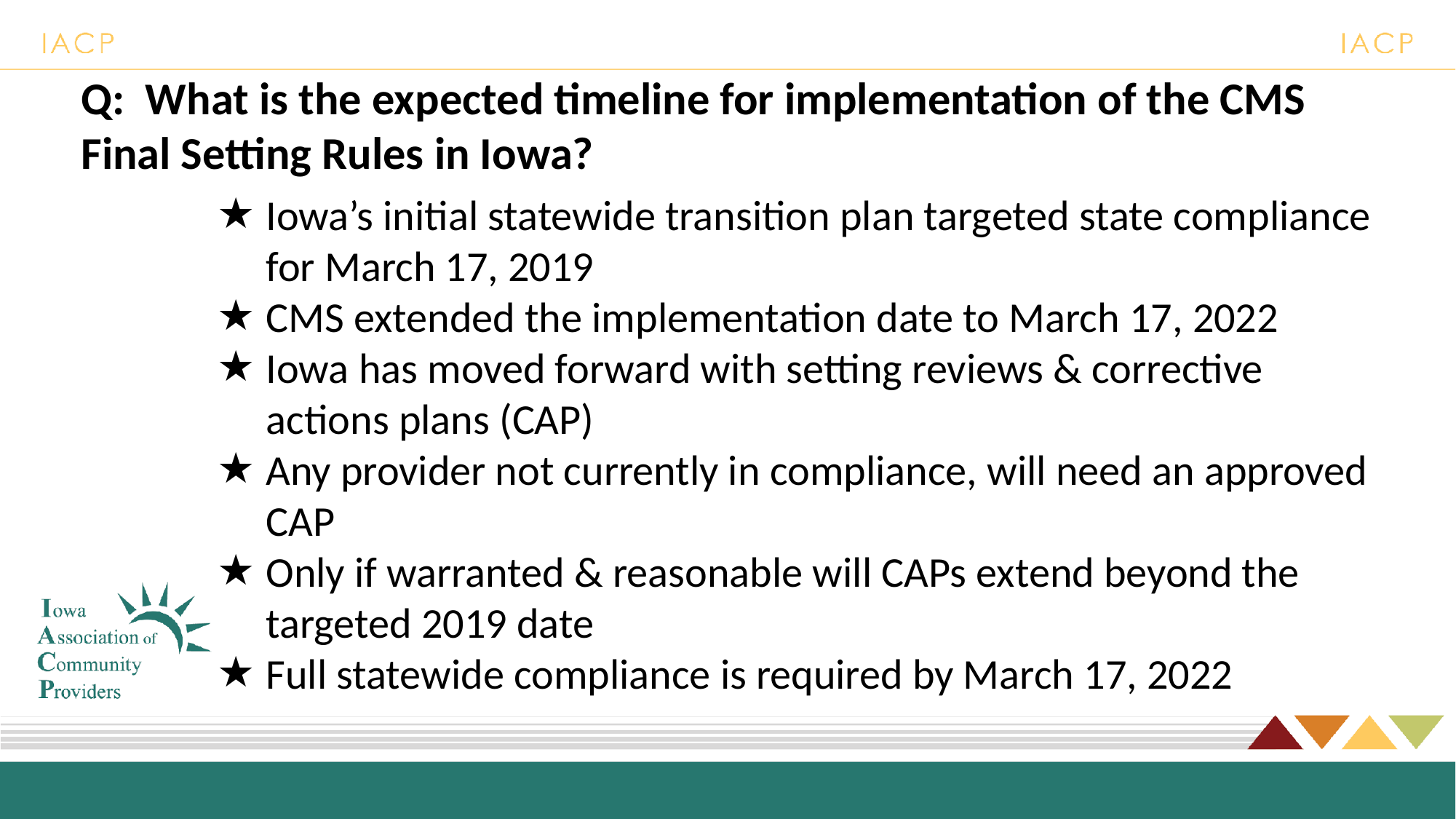

# Q:  What is the expected timeline for implementation of the CMS Final Setting Rules in Iowa?
Iowa’s initial statewide transition plan targeted state compliance for March 17, 2019
CMS extended the implementation date to March 17, 2022
Iowa has moved forward with setting reviews & corrective actions plans (CAP)
Any provider not currently in compliance, will need an approved CAP
Only if warranted & reasonable will CAPs extend beyond the targeted 2019 date
Full statewide compliance is required by March 17, 2022